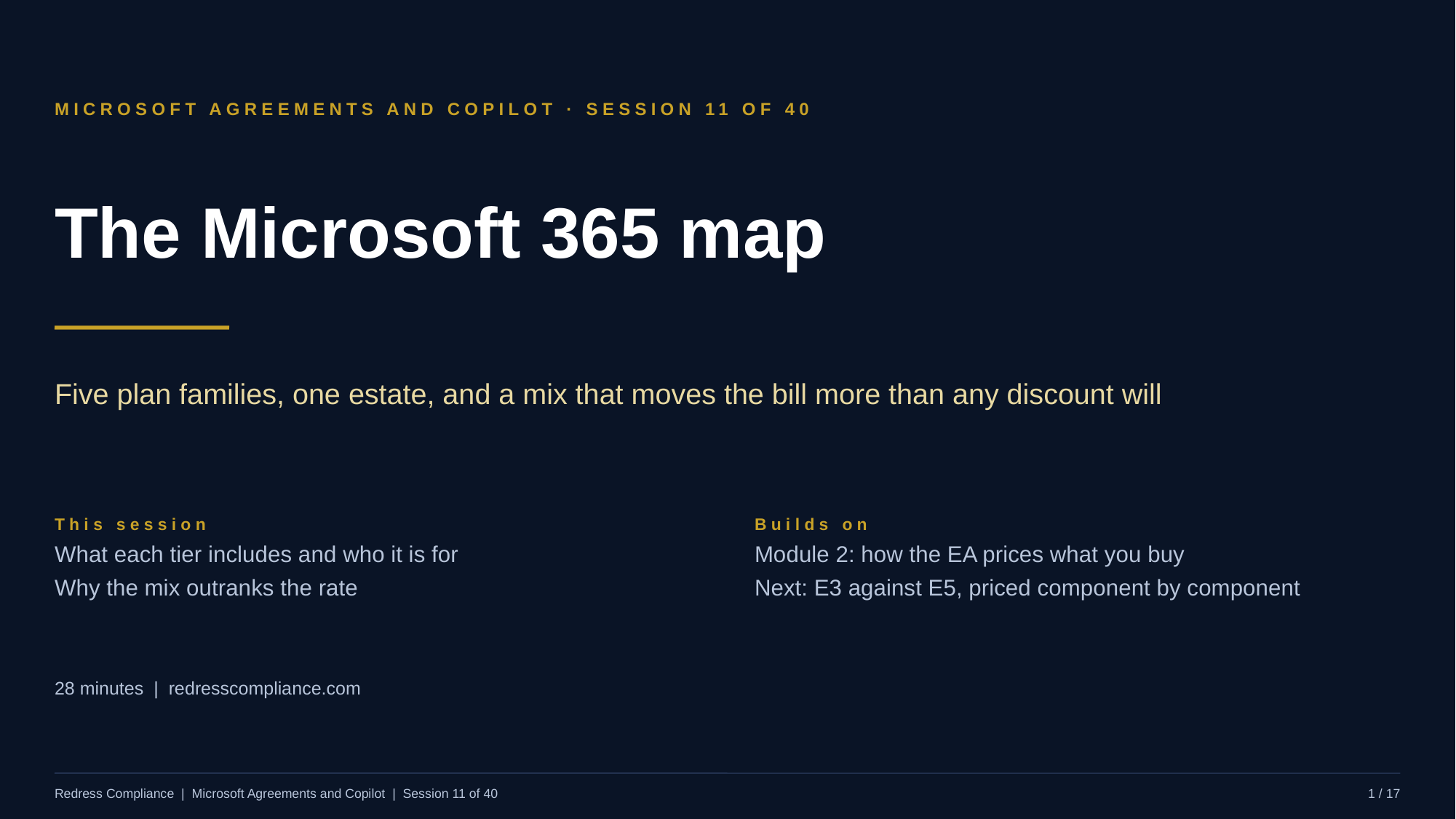

MICROSOFT AGREEMENTS AND COPILOT · SESSION 11 OF 40
The Microsoft 365 map

Five plan families, one estate, and a mix that moves the bill more than any discount will
This session
What each tier includes and who it is for
Why the mix outranks the rate
Builds on
Module 2: how the EA prices what you buy
Next: E3 against E5, priced component by component
28 minutes  |  redresscompliance.com

Redress Compliance  |  Microsoft Agreements and Copilot  |  Session 11 of 40
1 / 17